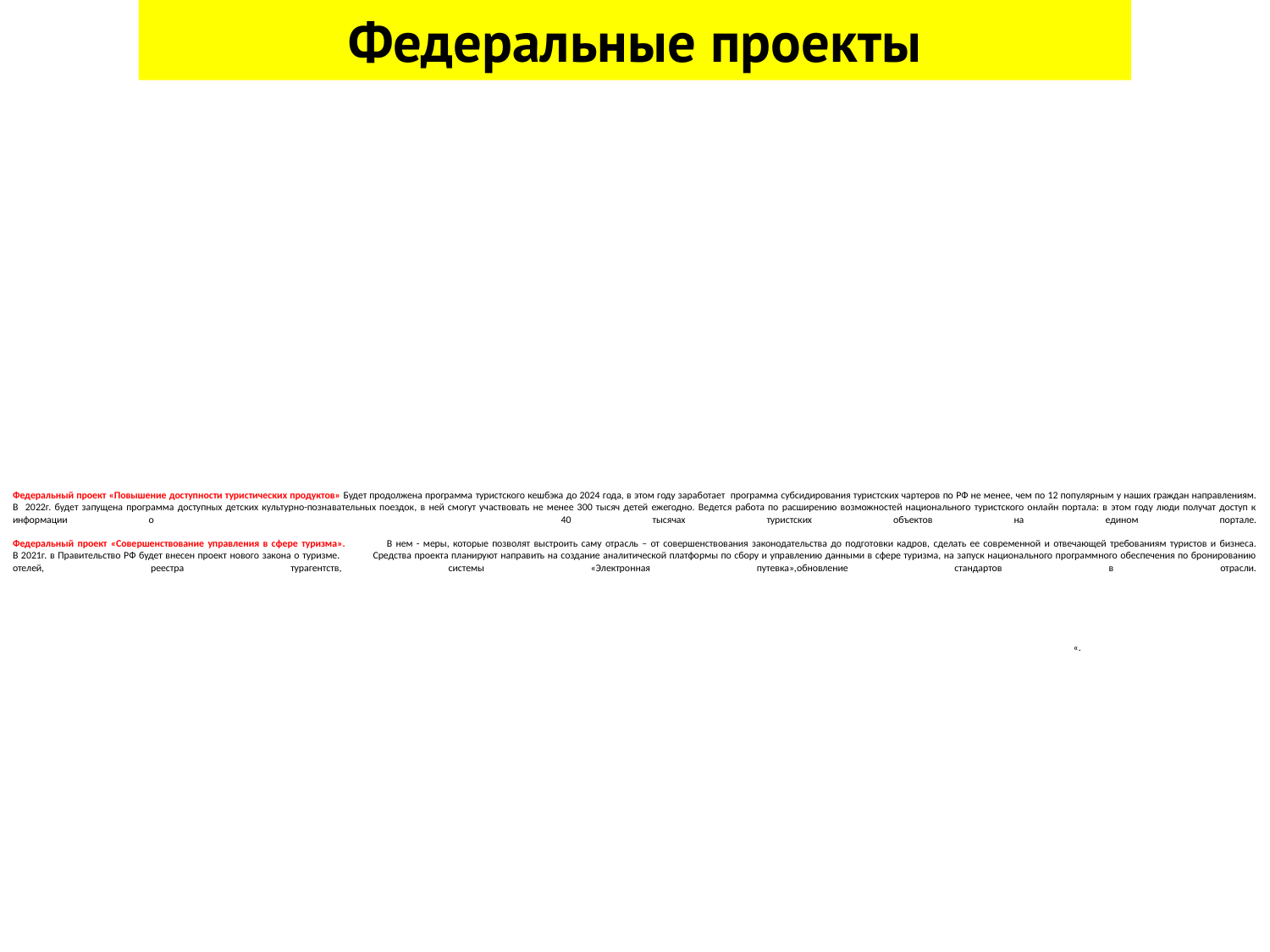

Федеральные проекты
# Федеральный проект «Повышение доступности туристических продуктов» Будет продолжена программа туристского кешбэка до 2024 года, в этом году заработает  программа субсидирования туристских чартеров по РФ не менее, чем по 12 популярным у наших граждан направлениям. В  2022г. будет запущена программа доступных детских культурно-познавательных поездок, в ней смогут участвовать не менее 300 тысяч детей ежегодно. Ведется работа по расширению возможностей национального туристского онлайн портала: в этом году люди получат доступ к информации о     40 тысячах туристских объектов на едином портале. Федеральный проект «Совершенствование управления в сфере туризма».           В нем - меры, которые позволят выстроить саму отрасль – от совершенствования законодательства до подготовки кадров, сделать ее современной и отвечающей требованиям туристов и бизнеса. В 2021г. в Правительство РФ будет внесен проект нового закона о туризме.           Средства проекта планируют направить на создание аналитической платформы по сбору и управлению данными в сфере туризма, на запуск национального программного обеспечения по бронированию отелей, реестра турагентств, системы «Электронная путевка»,обновление стандартов в отрасли. «.